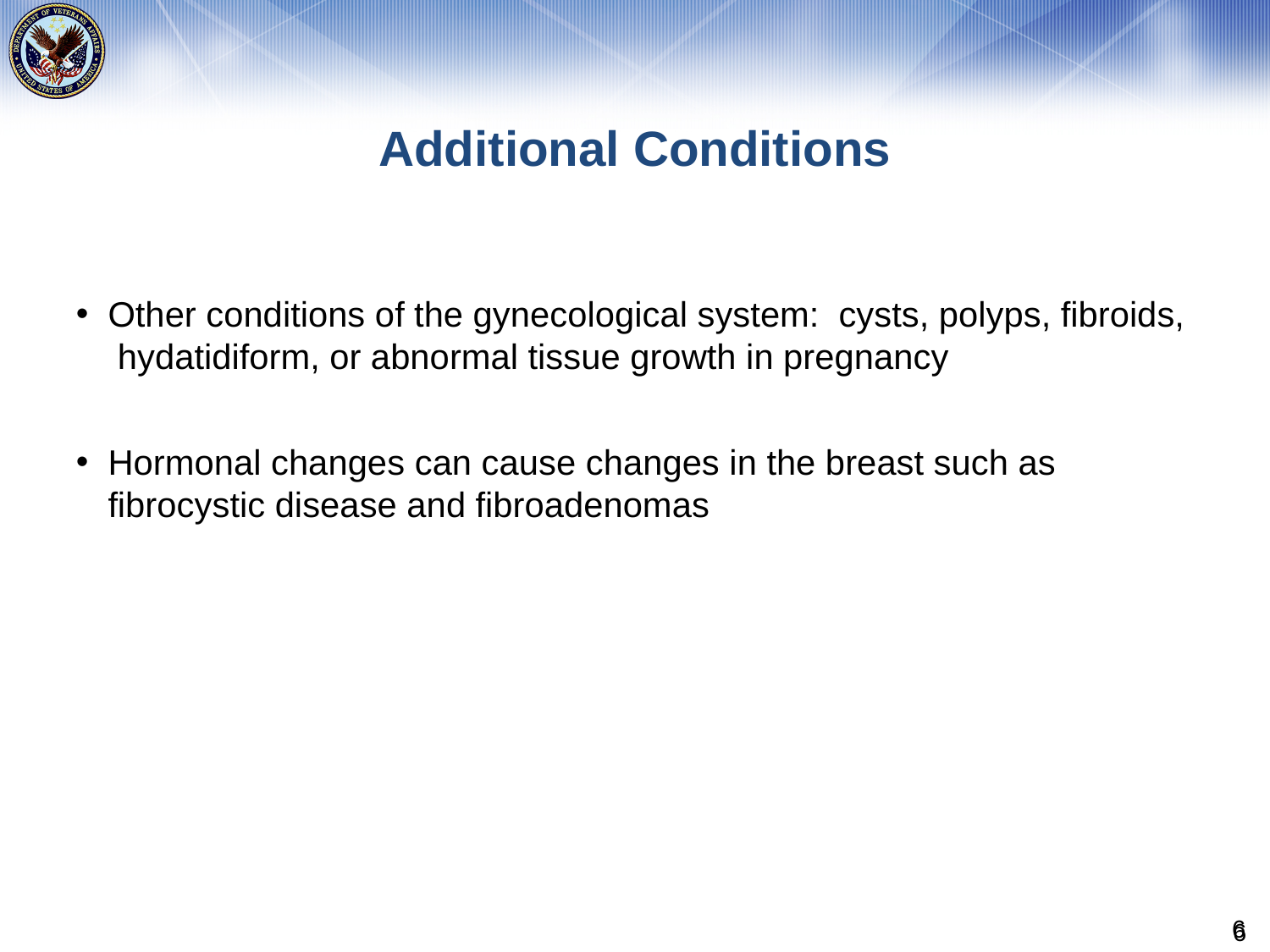

# Additional Conditions
Other conditions of the gynecological system:  cysts, polyps, fibroids,  hydatidiform, or abnormal tissue growth in pregnancy

Hormonal changes can cause changes in the breast such as fibrocystic disease and fibroadenomas

6
6